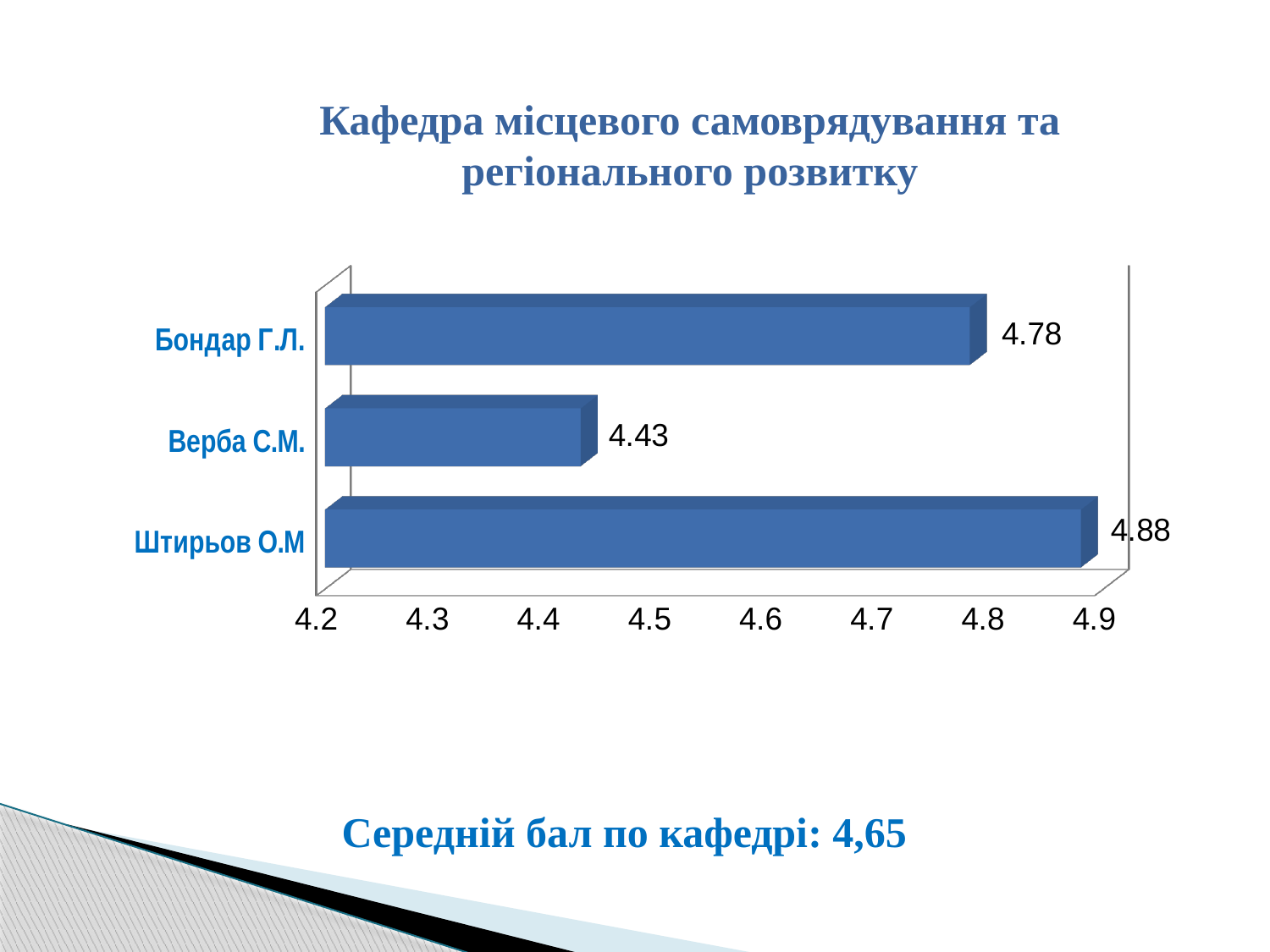

Кафедра місцевого самоврядування та регіонального розвитку

[unsupported chart]

Середній бал по кафедрі: 4,65